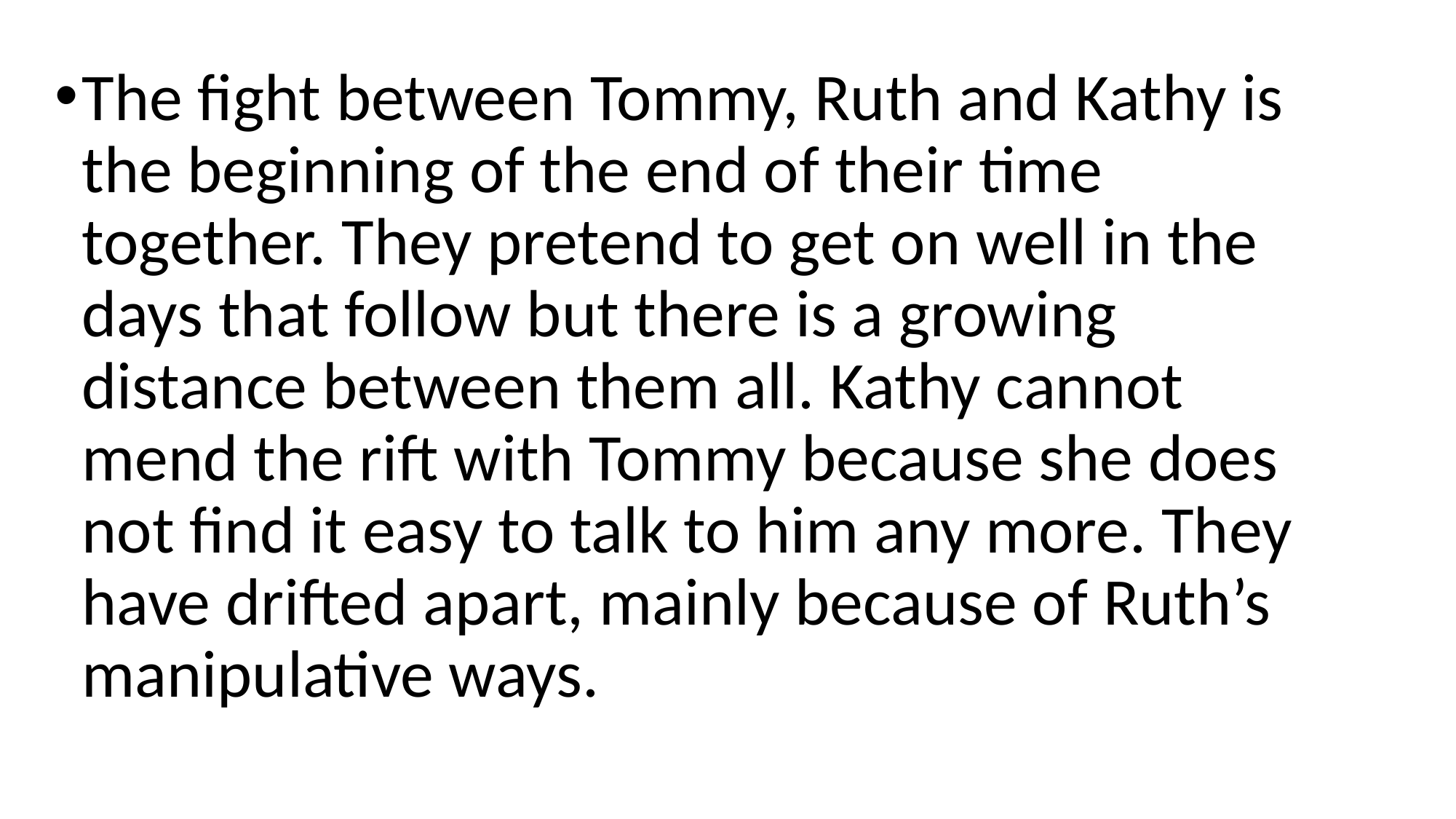

The fight between Tommy, Ruth and Kathy is the beginning of the end of their time together. They pretend to get on well in the days that follow but there is a growing distance between them all. Kathy cannot mend the rift with Tommy because she does not find it easy to talk to him any more. They have drifted apart, mainly because of Ruth’s manipulative ways.